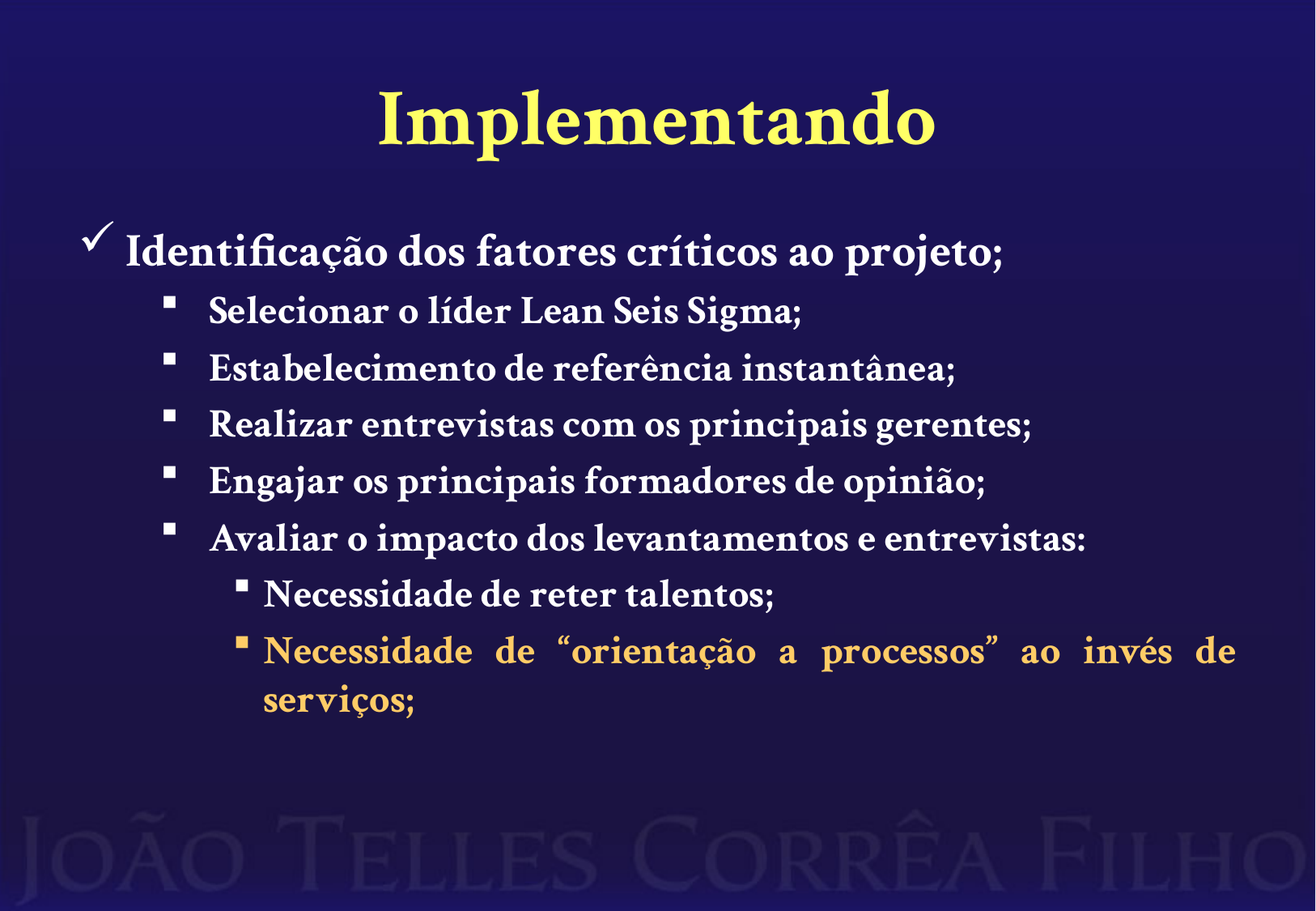

# Implementando
Identificação dos fatores críticos ao projeto;
Selecionar o líder Lean Seis Sigma;
Estabelecimento de referência instantânea;
Realizar entrevistas com os principais gerentes;
Engajar os principais formadores de opinião;
Avaliar o impacto dos levantamentos e entrevistas:
Necessidade de reter talentos;
Necessidade de “orientação a processos” ao invés de serviços;